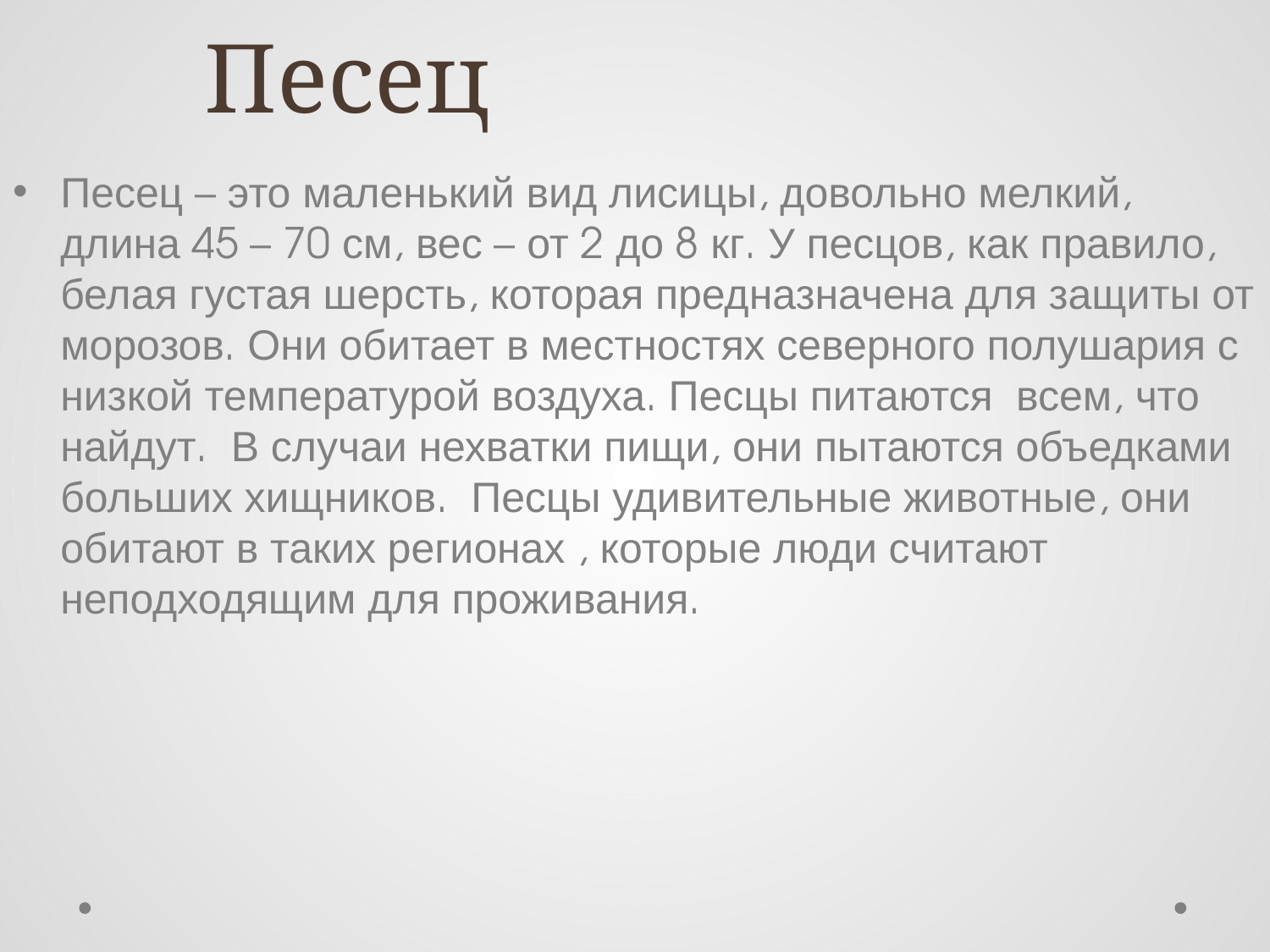

# Песец
Песец – это маленький вид лисицы, довольно мелкий,  длина 45 – 70 см, вес – от 2 до 8 кг. У песцов, как правило, белая густая шерсть, которая предназначена для защиты от морозов. Они обитает в местностях северного полушария с низкой температурой воздуха. Песцы питаются  всем, что найдут.  В случаи нехватки пищи, они пытаются объедками больших хищников.  Песцы удивительные животные, они обитают в таких регионах , которые люди считают неподходящим для проживания.